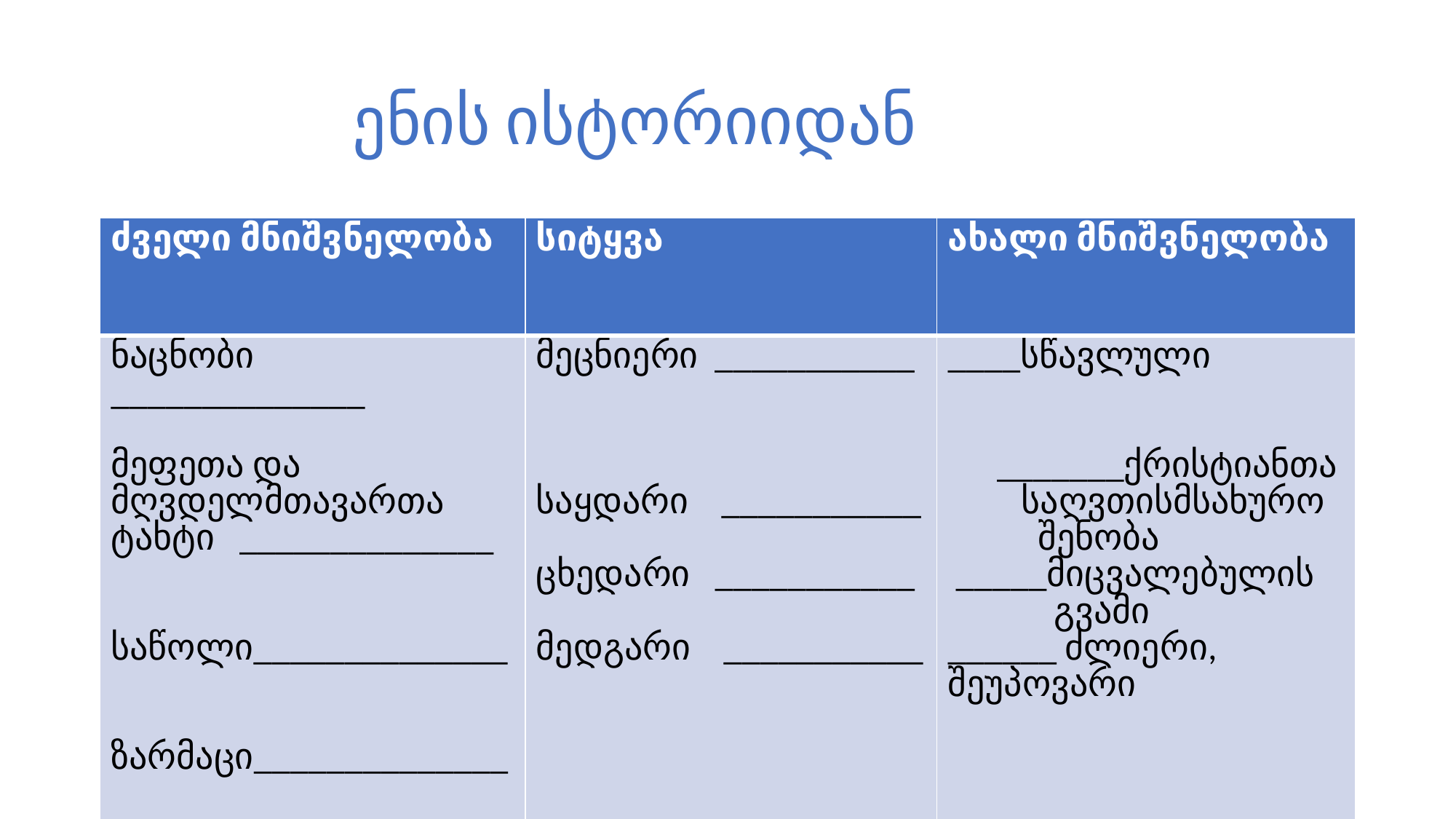

# ენის ისტორიიდან
| ძველი მნიშვნელობა | სიტყვა | ახალი მნიშვნელობა |
| --- | --- | --- |
| ნაცნობი \_\_\_\_\_\_\_\_\_\_\_\_\_\_ მეფეთა და მღვდელმთავართა ტახტი \_\_\_\_\_\_\_\_\_\_\_\_\_\_ საწოლი\_\_\_\_\_\_\_\_\_\_\_\_\_\_ ზარმაცი\_\_\_\_\_\_\_\_\_\_\_\_\_\_ | მეცნიერი \_\_\_\_\_\_\_\_\_\_\_ საყდარი \_\_\_\_\_\_\_\_\_\_\_ ცხედარი \_\_\_\_\_\_\_\_\_\_\_ მედგარი \_\_\_\_\_\_\_\_\_\_\_ | \_\_\_\_სწავლული \_\_\_\_\_\_\_ქრისტიანთა საღვთისმსახურო შენობა \_\_\_\_\_მიცვალებულის გვამი \_\_\_\_\_\_ ძლიერი, შეუპოვარი |